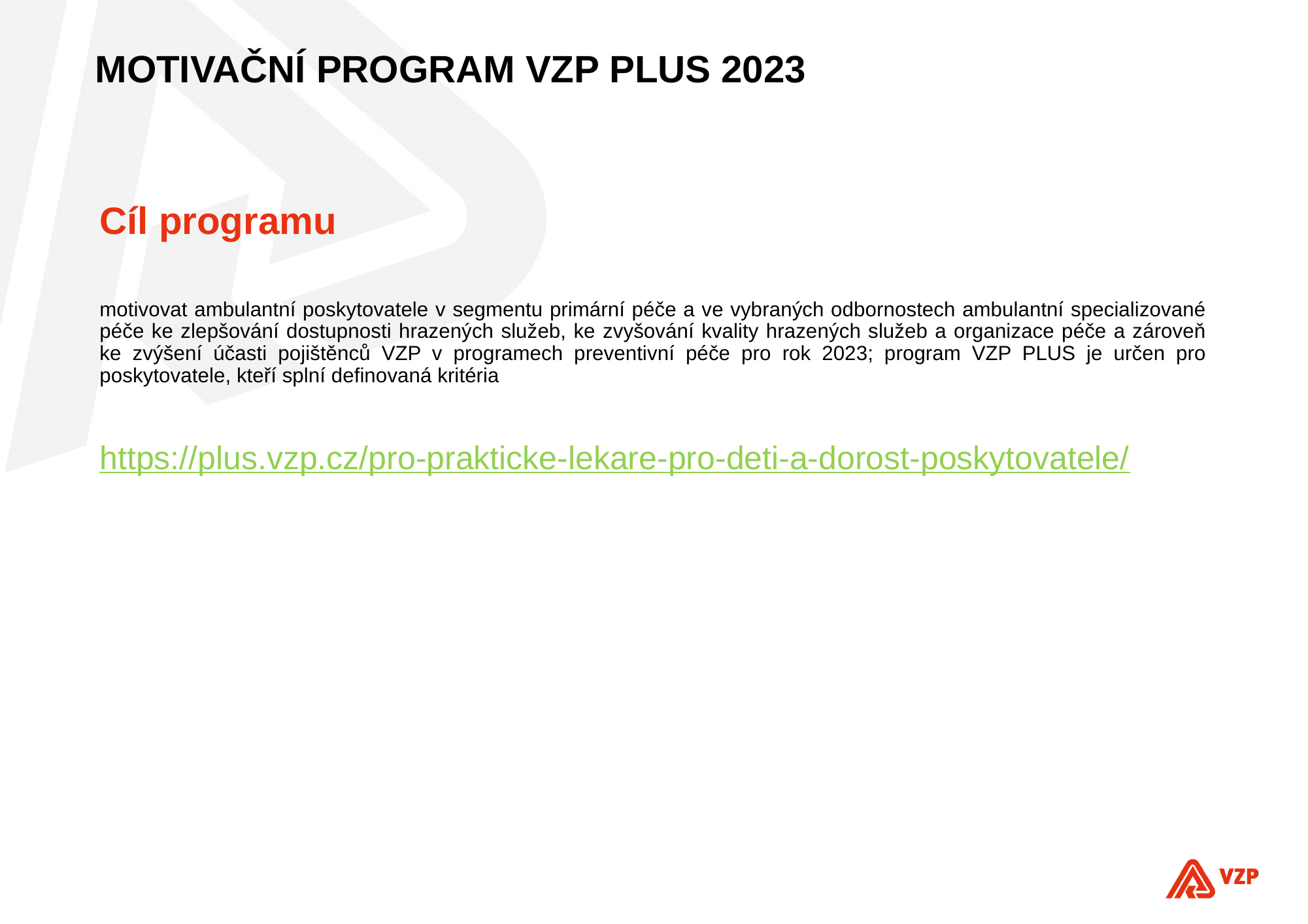

# Motivační program VZP plus 2023
Cíl programu
motivovat ambulantní poskytovatele v segmentu primární péče a ve vybraných odbornostech ambulantní specializované péče ke zlepšování dostupnosti hrazených služeb, ke zvyšování kvality hrazených služeb a organizace péče a zároveň ke zvýšení účasti pojištěnců VZP v programech preventivní péče pro rok 2023; program VZP PLUS je určen pro poskytovatele, kteří splní definovaná kritéria

https://plus.vzp.cz/pro-prakticke-lekare-pro-deti-a-dorost-poskytovatele/